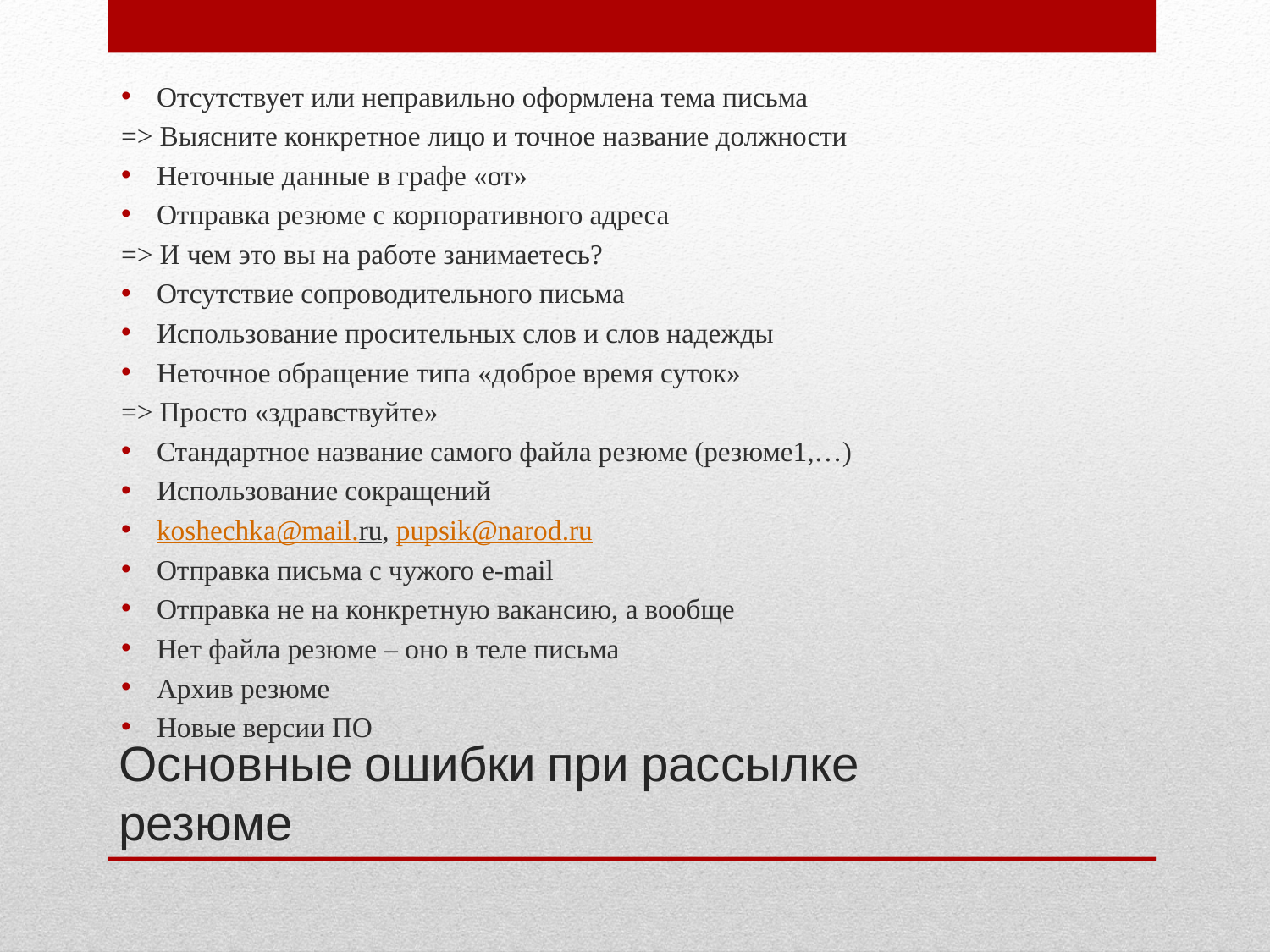

Отсутствует или неправильно оформлена тема письма
=> Выясните конкретное лицо и точное название должности
Неточные данные в графе «от»
Отправка резюме с корпоративного адреса
=> И чем это вы на работе занимаетесь?
Отсутствие сопроводительного письма
Использование просительных слов и слов надежды
Неточное обращение типа «доброе время суток»
=> Просто «здравствуйте»
Стандартное название самого файла резюме (резюме1,…)
Использование сокращений
koshechka@mail.ru, pupsik@narod.ru
Отправка письма с чужого e-mail
Отправка не на конкретную вакансию, а вообще
Нет файла резюме – оно в теле письма
Архив резюме
Новые версии ПО

# Основные ошибки при рассылке резюме